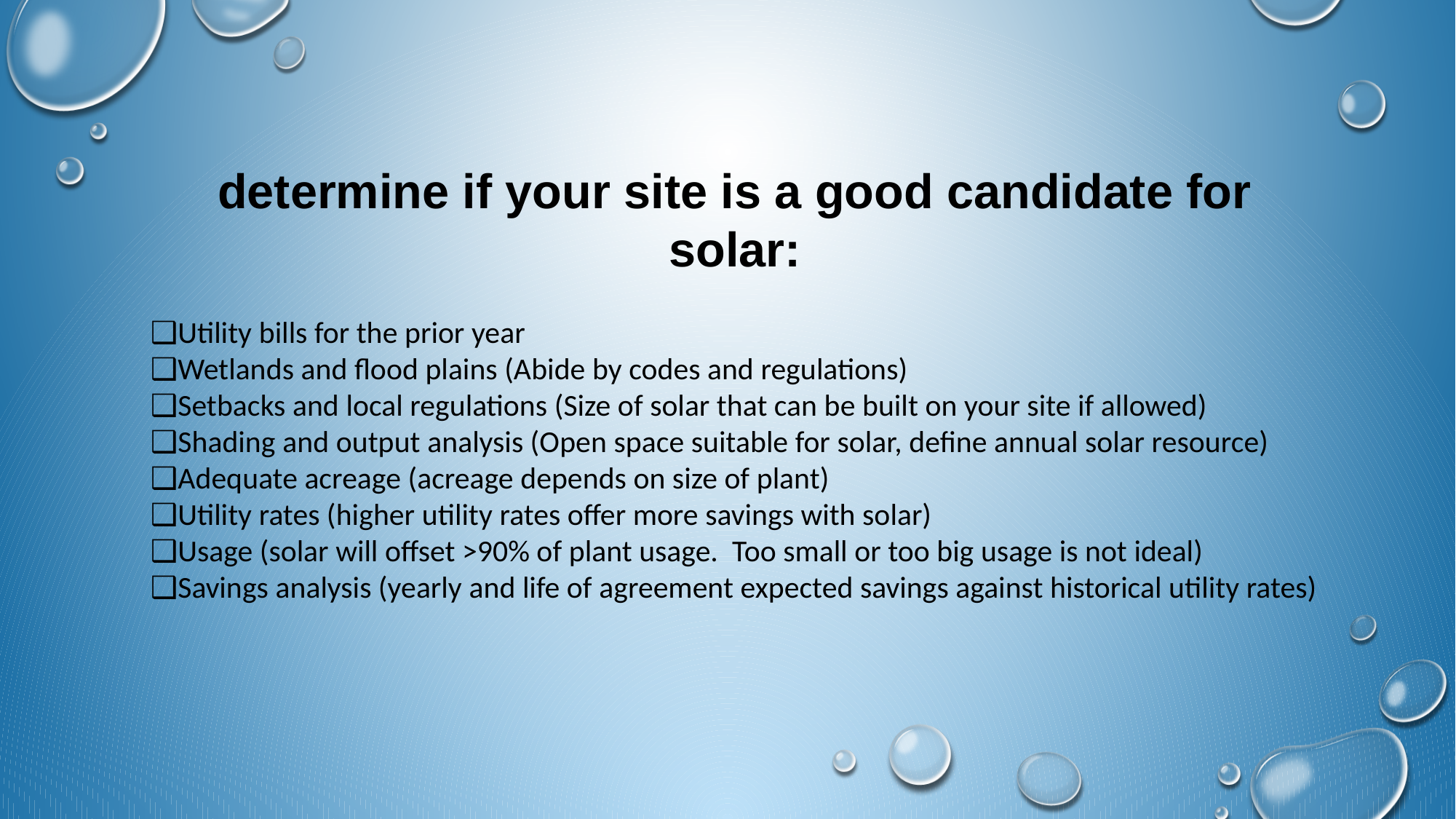

determine if your site is a good candidate for solar:

❑Utility bills for the prior year
❑Wetlands and flood plains (Abide by codes and regulations)
❑Setbacks and local regulations (Size of solar that can be built on your site if allowed)
❑Shading and output analysis (Open space suitable for solar, define annual solar resource)
❑Adequate acreage (acreage depends on size of plant)
❑Utility rates (higher utility rates offer more savings with solar)
❑Usage (solar will offset >90% of plant usage.  Too small or too big usage is not ideal)
❑Savings analysis (yearly and life of agreement expected savings against historical utility rates)